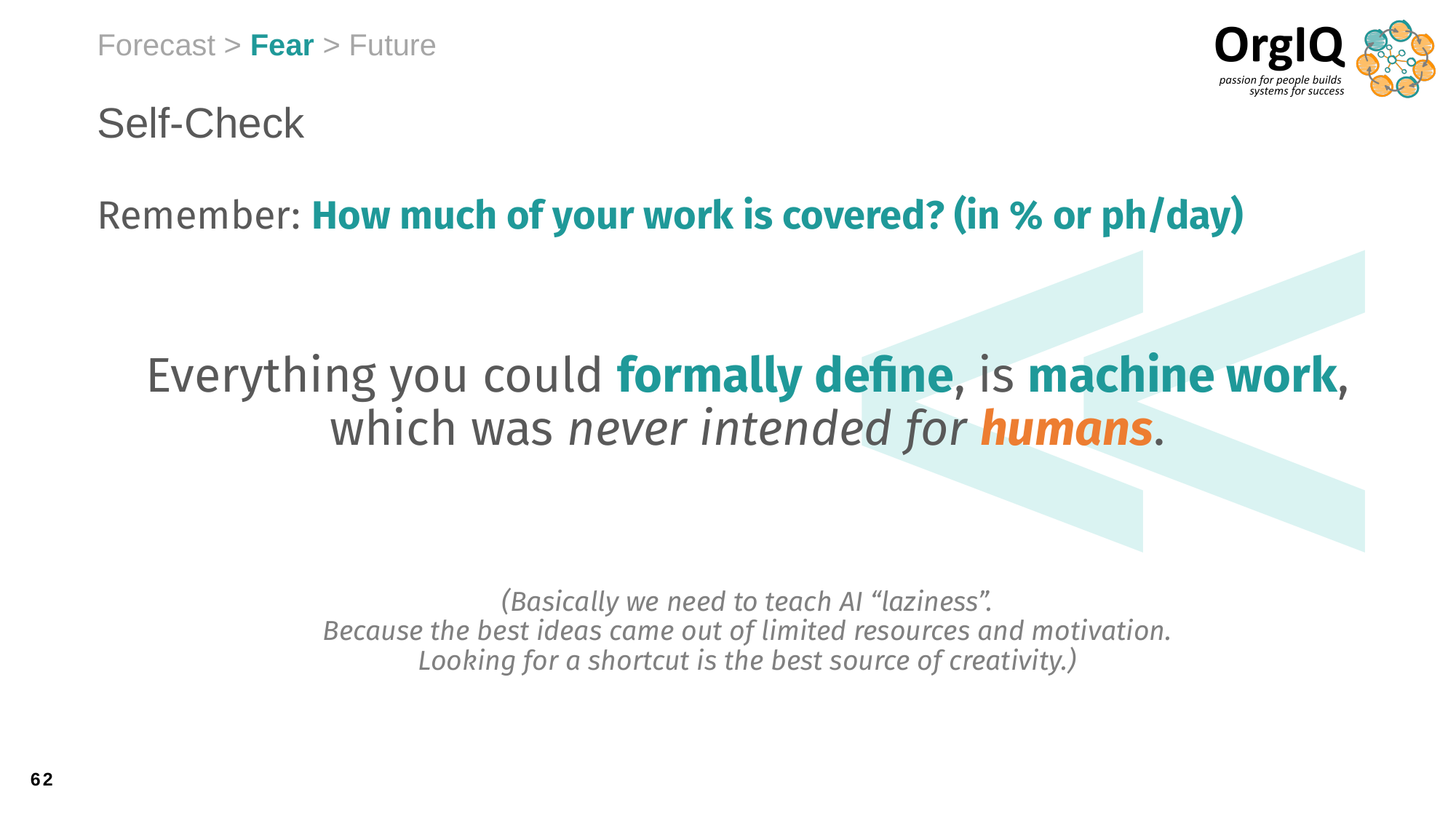

Forecast > Fear > Future
# Self-Check
Remember: How much of your work is covered? (in % or ph/day)

Everything you could formally define, is machine work,
which was never intended for humans.

(Basically we need to teach AI “laziness”.
Because the best ideas came out of limited resources and motivation.
Looking for a shortcut is the best source of creativity.)